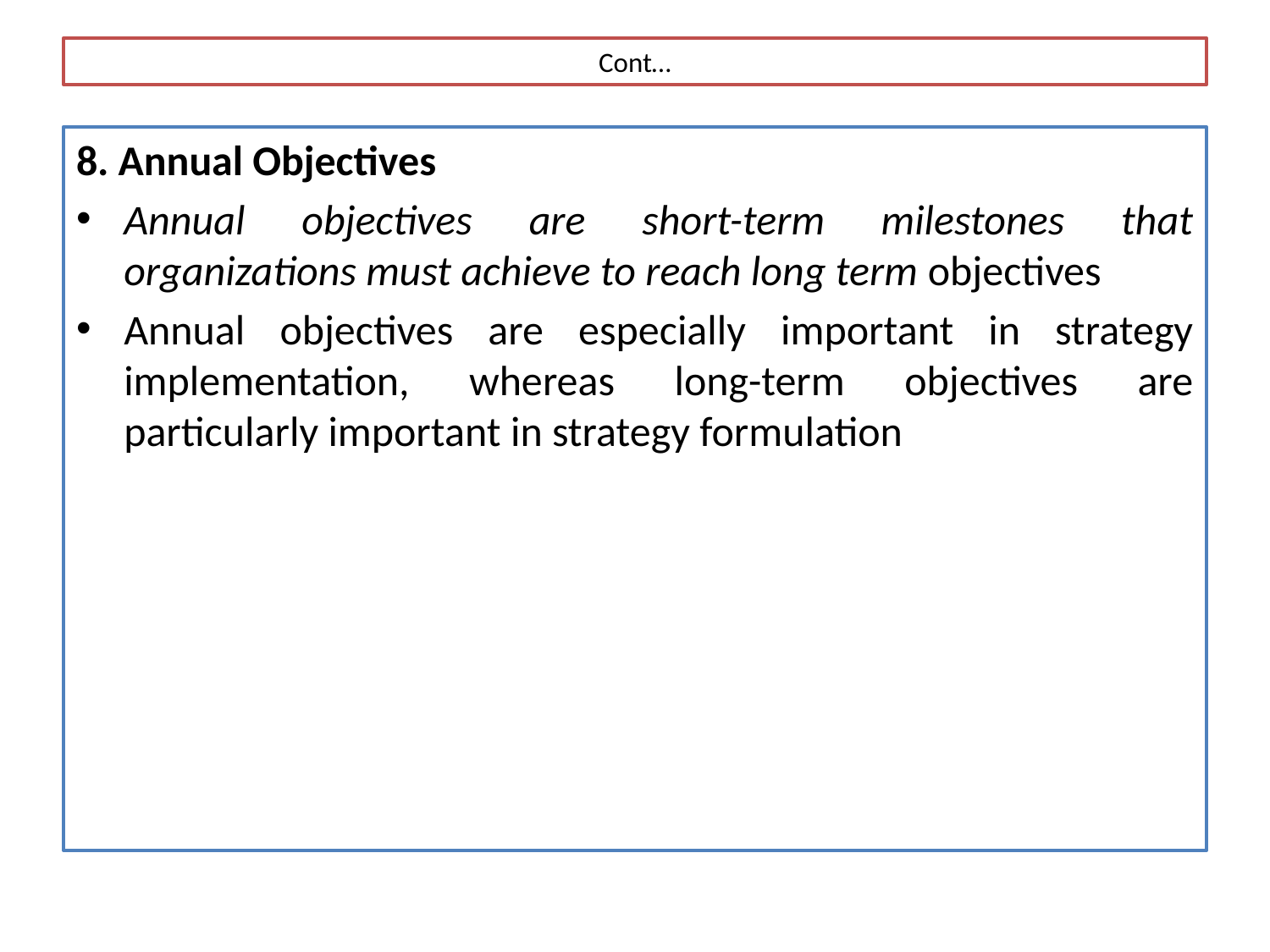

# Cont…
8. Annual Objectives
Annual objectives are short-term milestones that organizations must achieve to reach long term objectives
Annual objectives are especially important in strategy implementation, whereas long-term objectives are particularly important in strategy formulation